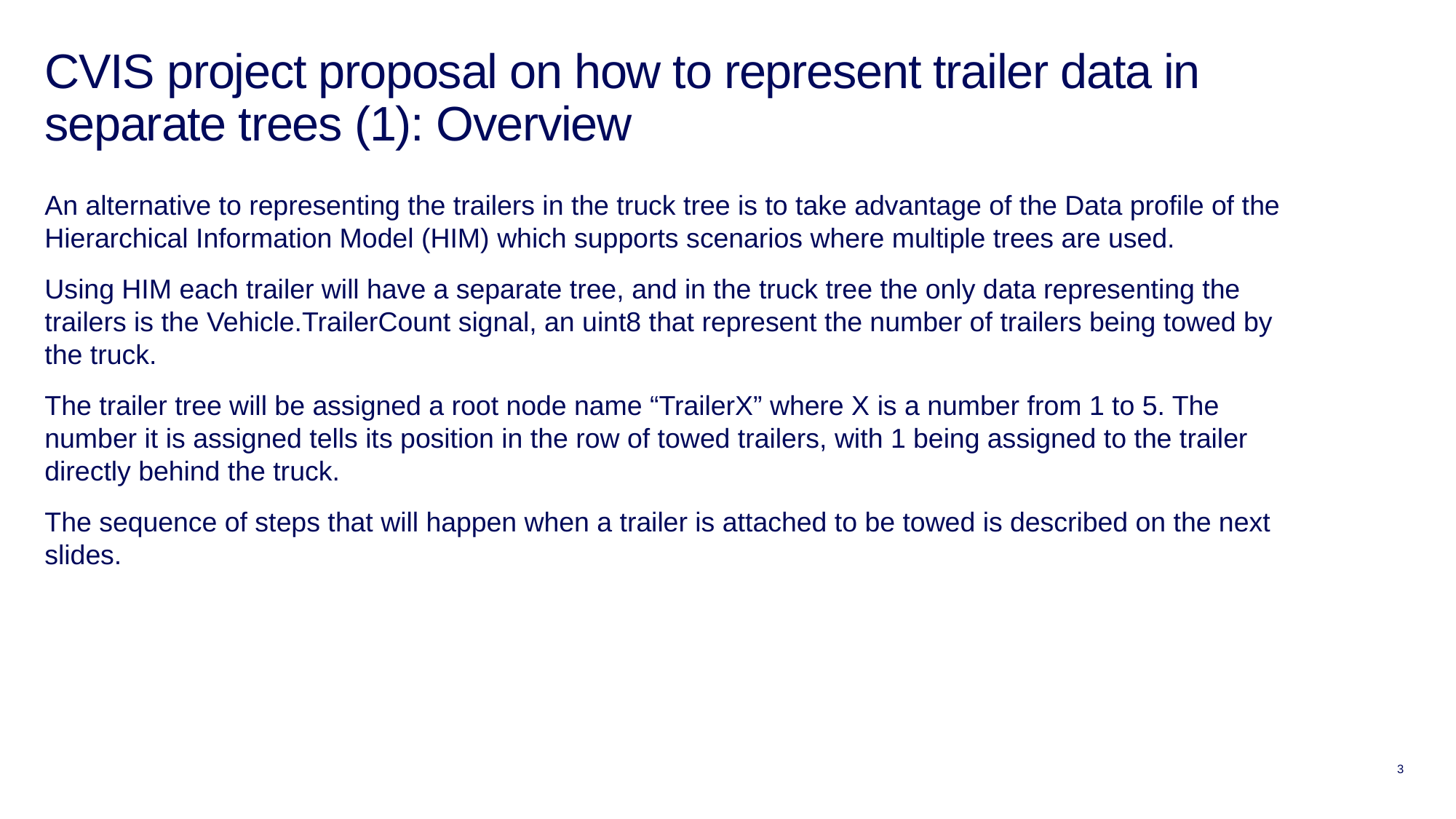

# CVIS project proposal on how to represent trailer data in separate trees (1): Overview
An alternative to representing the trailers in the truck tree is to take advantage of the Data profile of the Hierarchical Information Model (HIM) which supports scenarios where multiple trees are used.
Using HIM each trailer will have a separate tree, and in the truck tree the only data representing the trailers is the Vehicle.TrailerCount signal, an uint8 that represent the number of trailers being towed by the truck.
The trailer tree will be assigned a root node name “TrailerX” where X is a number from 1 to 5. The number it is assigned tells its position in the row of towed trailers, with 1 being assigned to the trailer directly behind the truck.
The sequence of steps that will happen when a trailer is attached to be towed is described on the next slides.
3